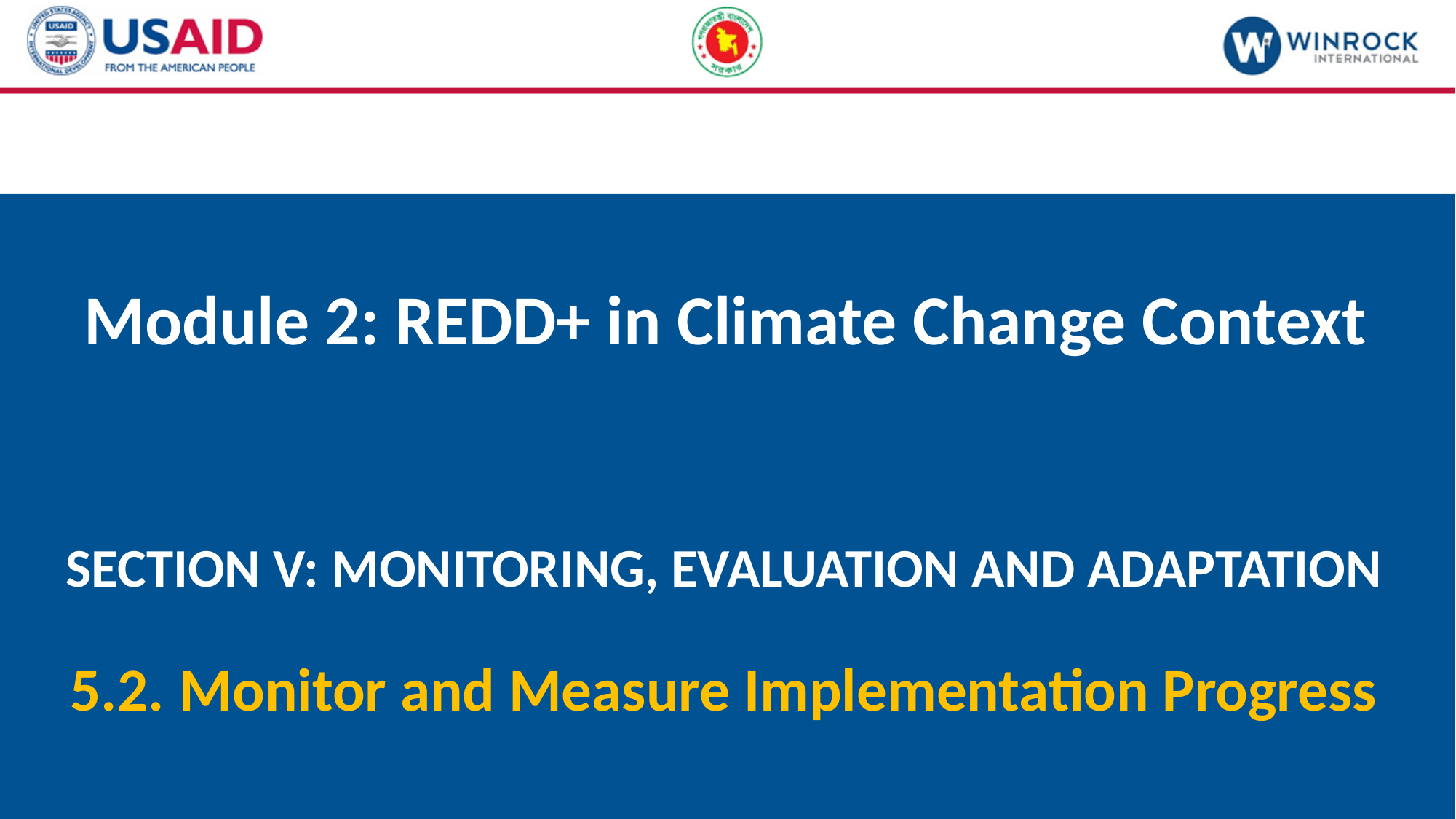

# Module 2: REDD+ in Climate Change Context
SECTION V: MONITORING, EVALUATION AND ADAPTATION
5.2.	Monitor and Measure Implementation Progress